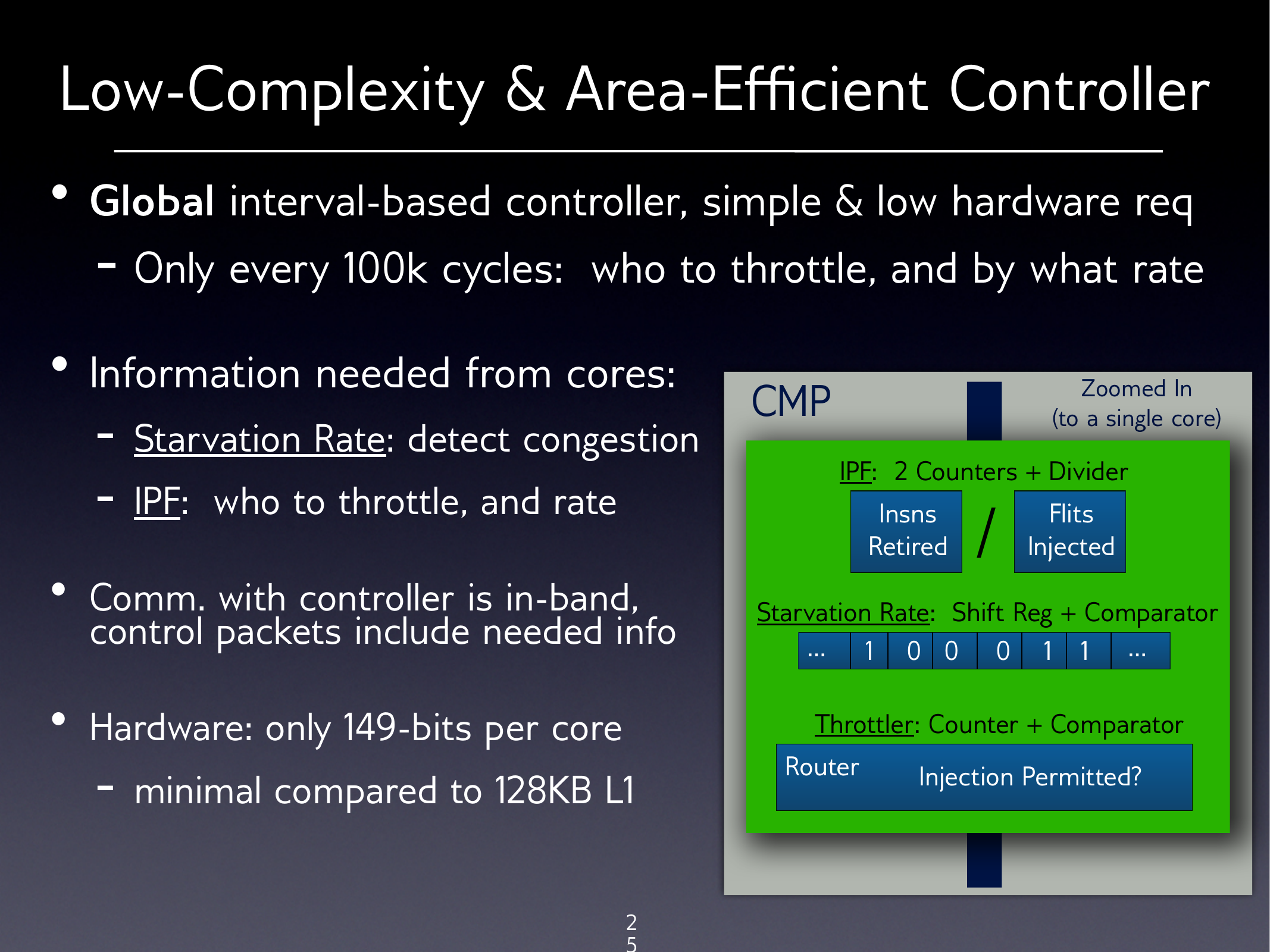

# Low-Complexity & Area-Efficient Controller
Global interval-based controller, simple & low hardware req
Only every 100k cycles:  who to throttle, and by what rate
Information needed from cores:
Starvation Rate: detect congestion
IPF:  who to throttle, and rate
Comm. with controller is in-band,
control packets include needed info
Hardware: only 149-bits per core
minimal compared to 128KB L1

Zoomed In
(to a single core)
CMP

IPF:  2 Counters + Divider
/

Insns
Retired

Flits
Injected
Starvation Rate:  Shift Reg + Comparator
…
…
1
0
0
0
1
1

Throttler: Counter + Comparator

Router
Injection Permitted?
25